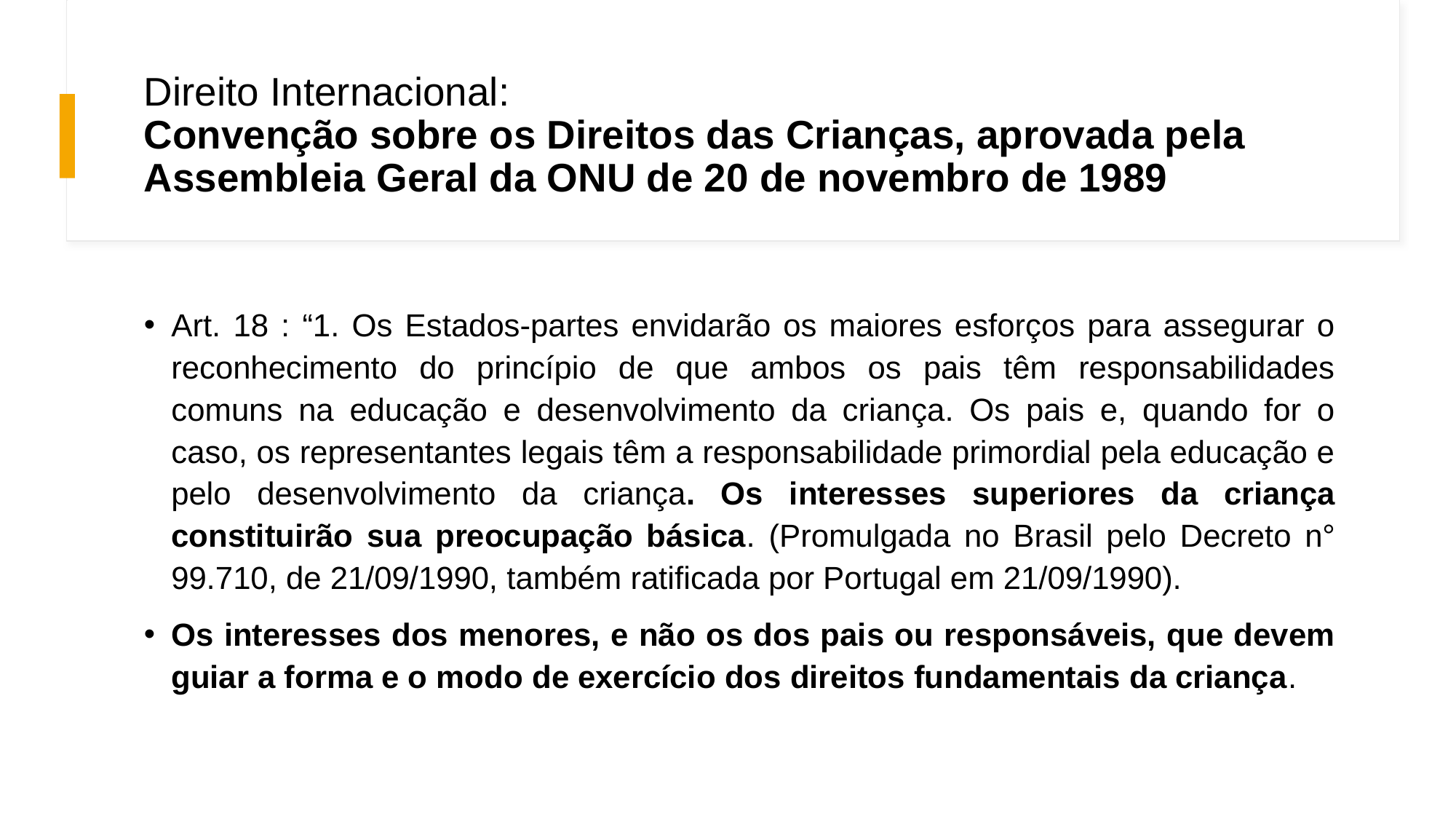

# Direito Internacional: Convenção sobre os Direitos das Crianças, aprovada pela Assembleia Geral da ONU de 20 de novembro de 1989
Art. 18 : “1. Os Estados-partes envidarão os maiores esforços para assegurar o reconhecimento do princípio de que ambos os pais têm responsabilidades comuns na educação e desenvolvimento da criança. Os pais e, quando for o caso, os representantes legais têm a responsabilidade primordial pela educação e pelo desenvolvimento da criança. Os interesses superiores da criança constituirão sua preocupação básica. (Promulgada no Brasil pelo Decreto n° 99.710, de 21/09/1990, também ratificada por Portugal em 21/09/1990).
Os interesses dos menores, e não os dos pais ou responsáveis, que devem guiar a forma e o modo de exercício dos direitos fundamentais da criança.